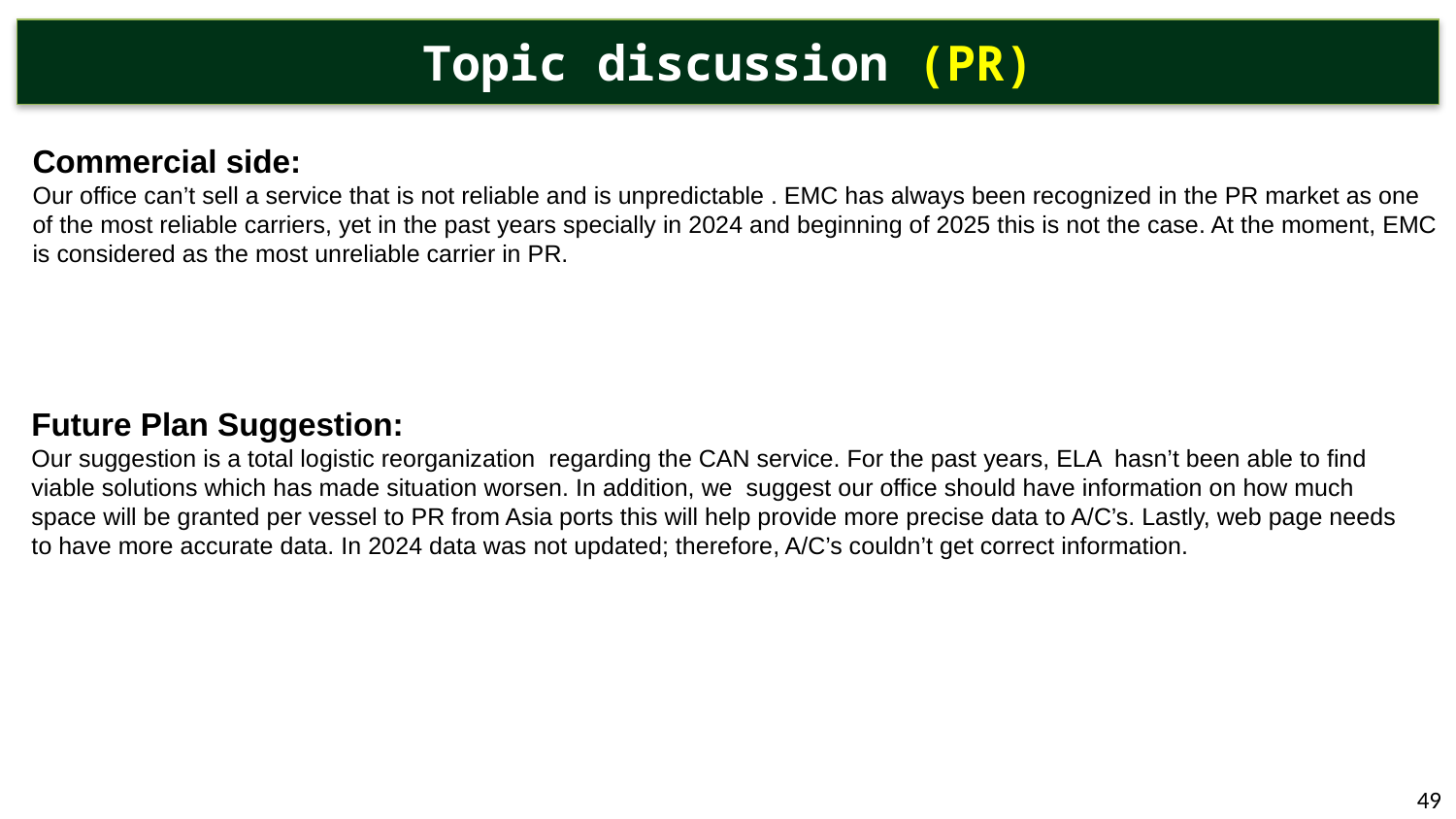

# Topic discussion (PR)
Commercial side:
Our office can’t sell a service that is not reliable and is unpredictable . EMC has always been recognized in the PR market as one of the most reliable carriers, yet in the past years specially in 2024 and beginning of 2025 this is not the case. At the moment, EMC is considered as the most unreliable carrier in PR.
Future Plan Suggestion:
Our suggestion is a total logistic reorganization  regarding the CAN service. For the past years, ELA  hasn’t been able to find viable solutions which has made situation worsen. In addition, we  suggest our office should have information on how much space will be granted per vessel to PR from Asia ports this will help provide more precise data to A/C’s. Lastly, web page needs to have more accurate data. In 2024 data was not updated; therefore, A/C’s couldn’t get correct information.

49